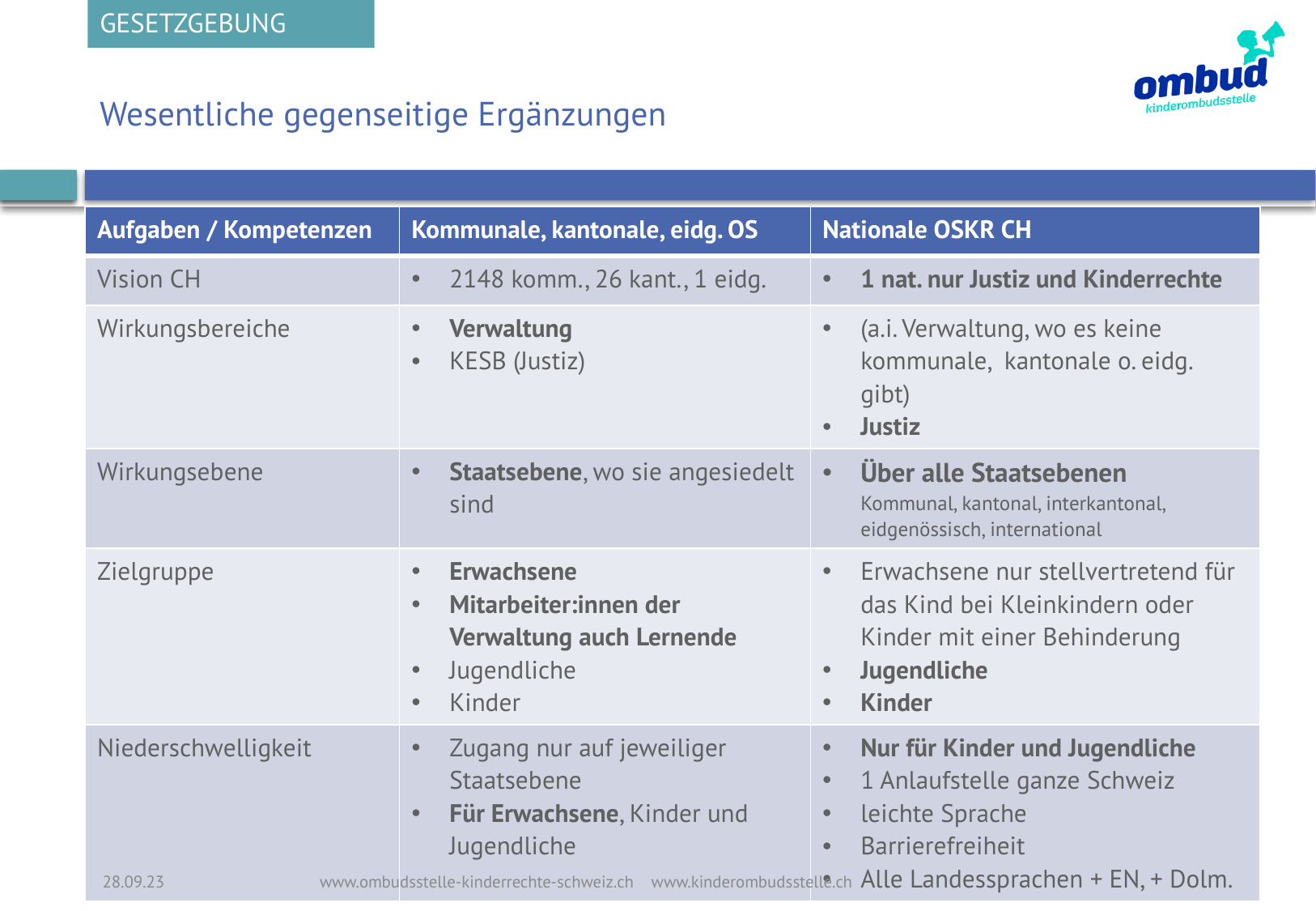

GESETZGEBUNG
# Wesentliche gegenseitige Ergänzungen
| Aufgaben / Kompetenzen | Kommunale, kantonale, eidg. OS | Nationale OSKR CH |
| --- | --- | --- |
| Vision CH | 2148 komm., 26 kant., 1 eidg. | 1 nat. nur Justiz und Kinderrechte |
| Wirkungsbereiche | Verwaltung KESB (Justiz) | (a.i. Verwaltung, wo es keine kommunale, kantonale o. eidg. gibt) Justiz |
| Wirkungsebene | Staatsebene, wo sie angesiedelt sind | Über alle Staatsebenen Kommunal, kantonal, interkantonal, eidgenössisch, international |
| Zielgruppe | Erwachsene Mitarbeiter:innen der Verwaltung auch Lernende Jugendliche Kinder | Erwachsene nur stellvertretend für das Kind bei Kleinkindern oder Kinder mit einer Behinderung Jugendliche Kinder |
| Niederschwelligkeit | Zugang nur auf jeweiliger Staatsebene Für Erwachsene, Kinder und Jugendliche | Nur für Kinder und Jugendliche 1 Anlaufstelle ganze Schweiz leichte Sprache Barrierefreiheit Alle Landessprachen + EN, + Dolm. |
28.09.23
www.ombudsstelle-kinderrechte-schweiz.ch    www.kinderombudsstelle.ch
40